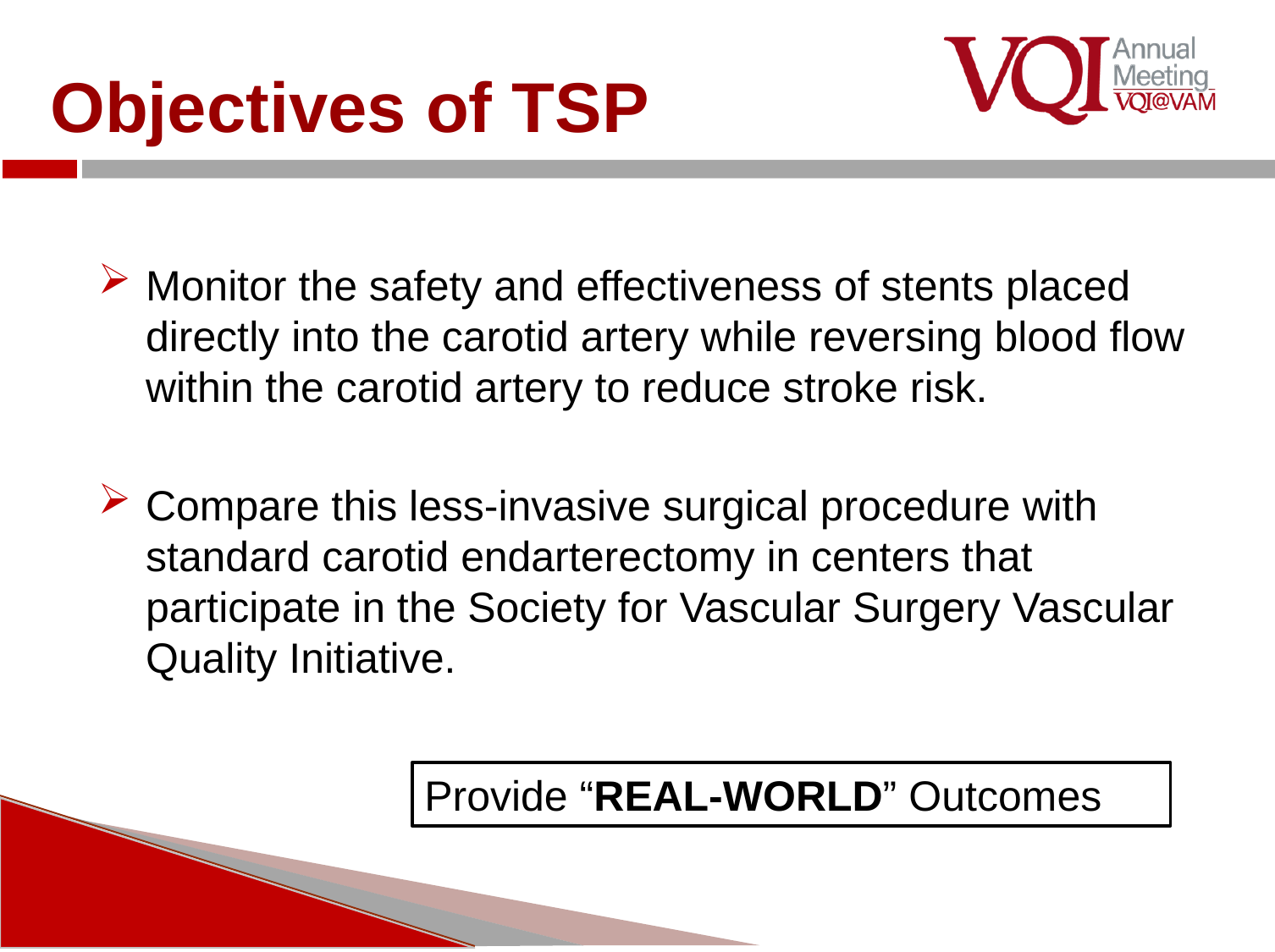

# Objectives of TSP
Monitor the safety and effectiveness of stents placed directly into the carotid artery while reversing blood flow within the carotid artery to reduce stroke risk.

Compare this less-invasive surgical procedure with standard carotid endarterectomy in centers that participate in the Society for Vascular Surgery Vascular Quality Initiative.
Provide “REAL-WORLD” Outcomes